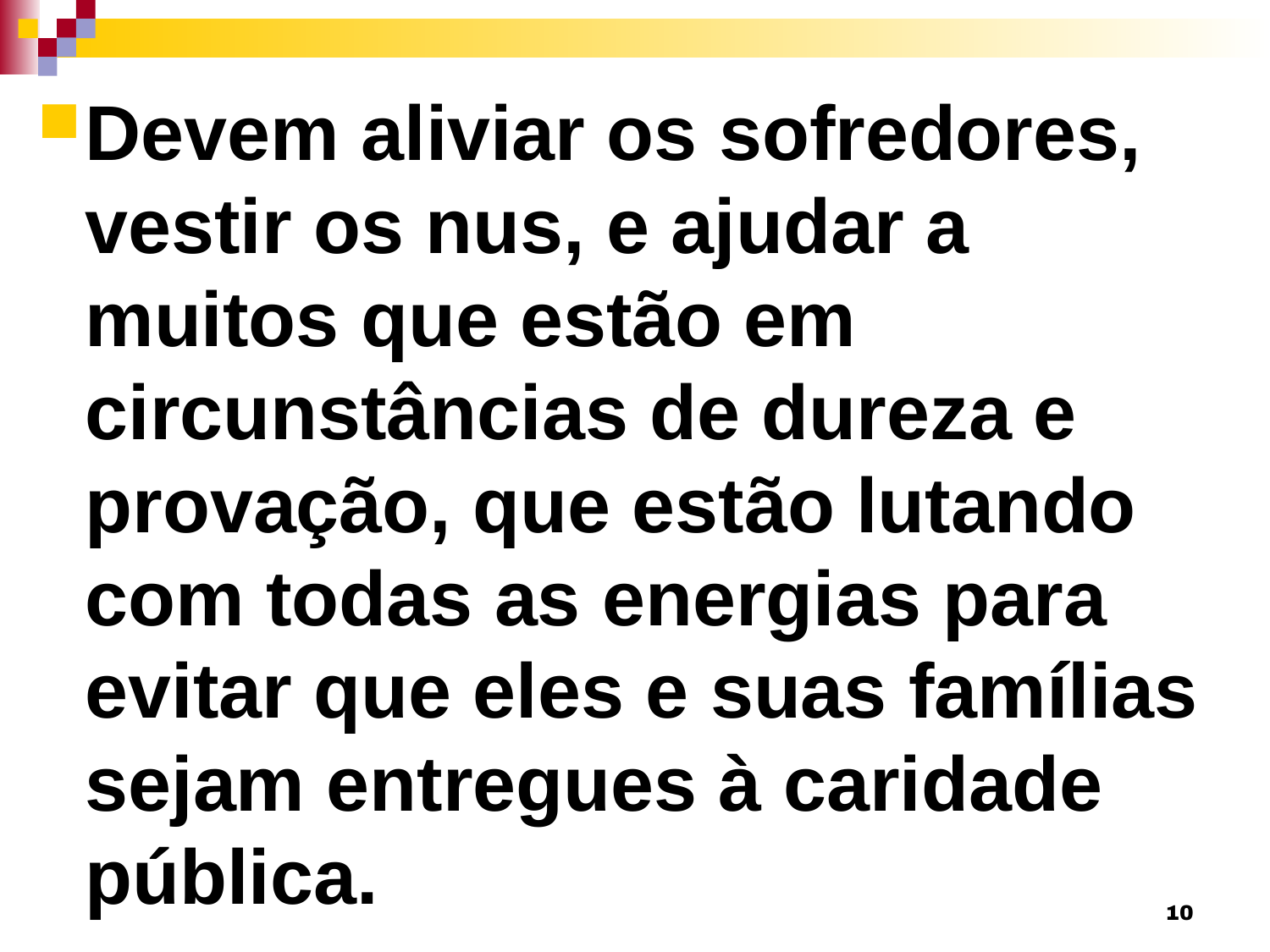

Devem aliviar os sofredores, vestir os nus, e ajudar a muitos que estão em circunstâncias de dureza e provação, que estão lutando com todas as energias para evitar que eles e suas famílias sejam entregues à caridade pública.
10